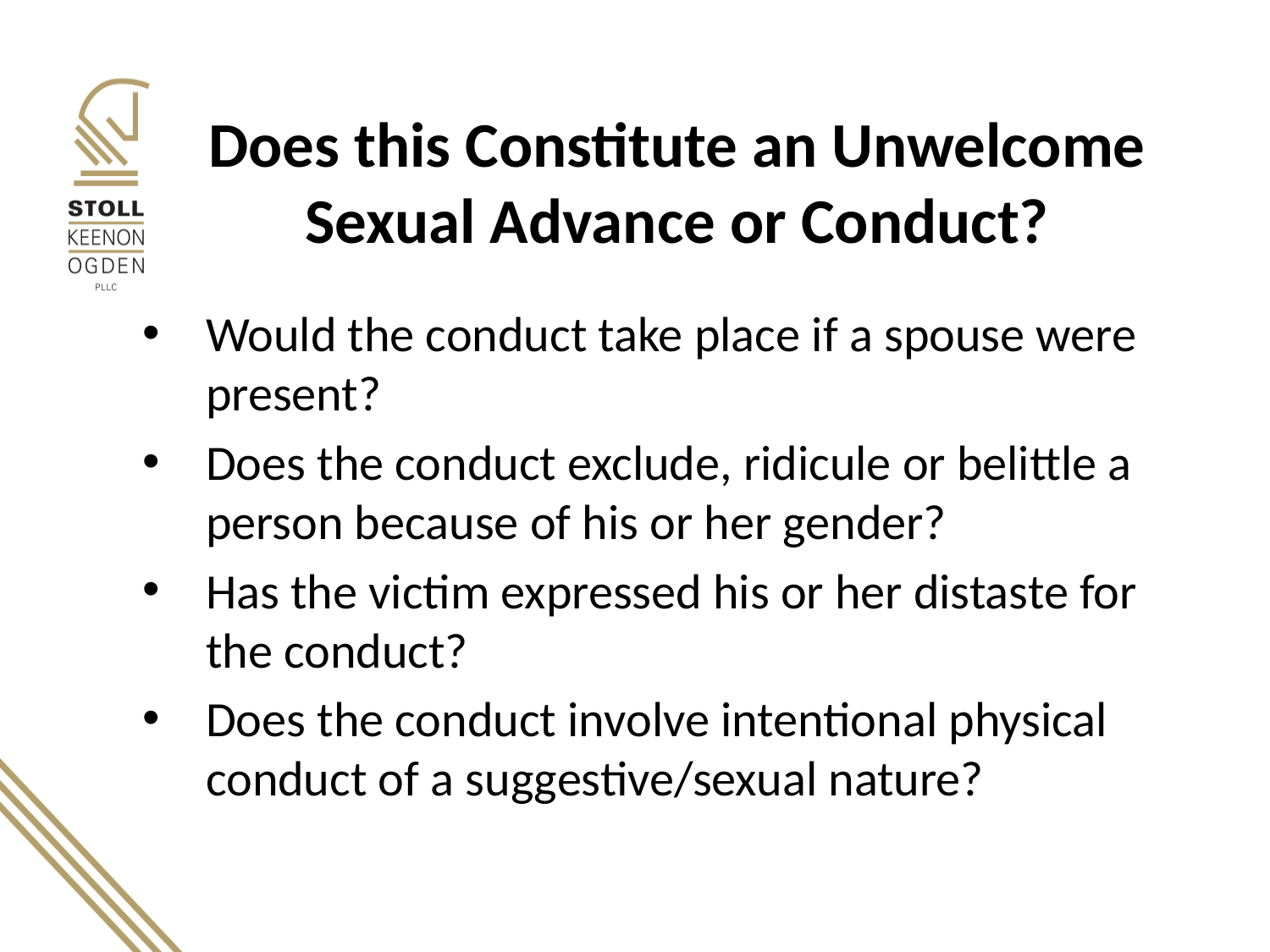

# Does this Constitute an Unwelcome Sexual Advance or Conduct?
Would the conduct take place if a spouse were present?
Does the conduct exclude, ridicule or belittle a person because of his or her gender?
Has the victim expressed his or her distaste for the conduct?
Does the conduct involve intentional physical conduct of a suggestive/sexual nature?